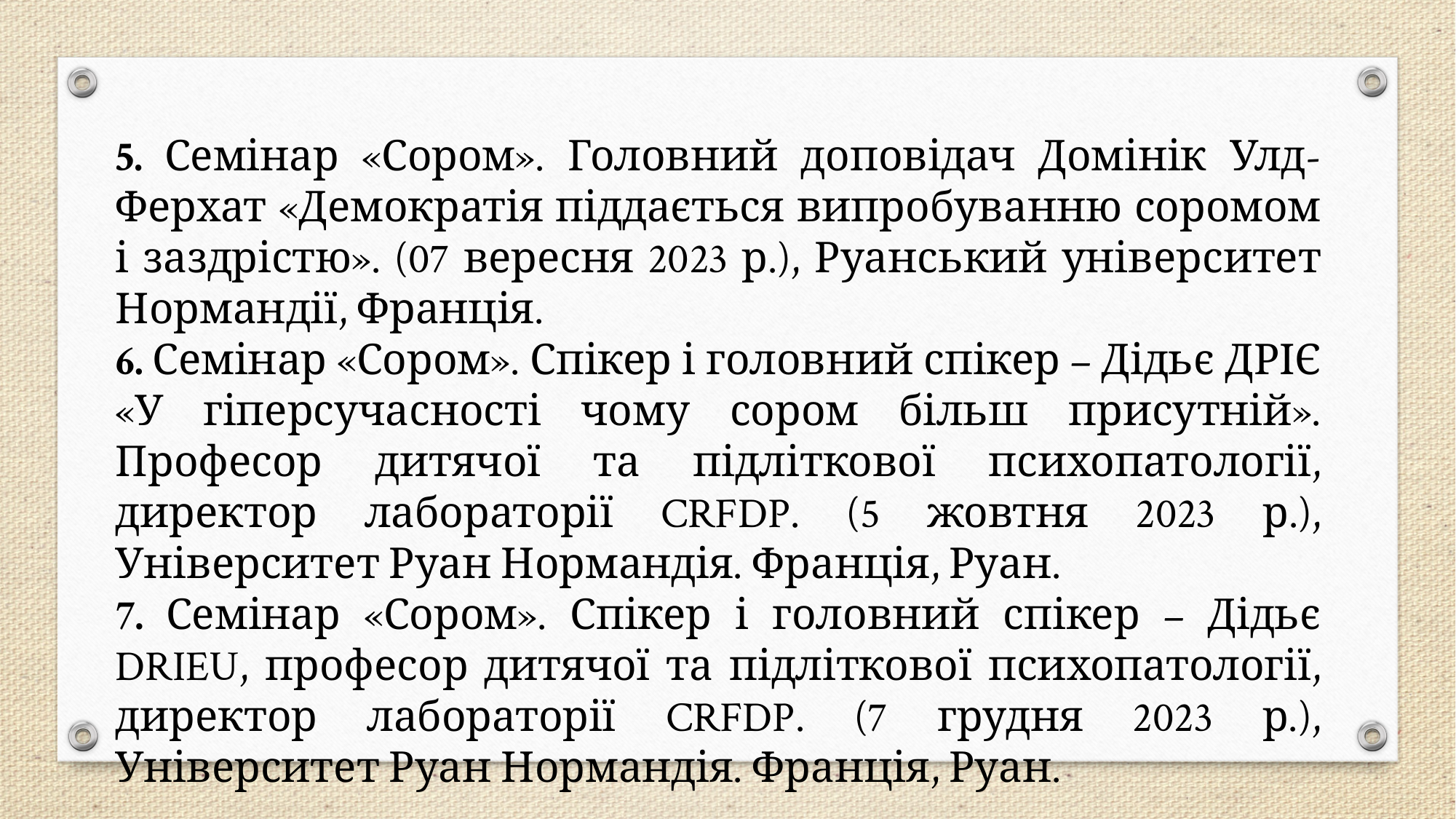

5. Семінар «Сором». Головний доповідач Домінік Улд-Ферхат «Демократія піддається випробуванню соромом і заздрістю». (07 вересня 2023 р.), Руанський університет Нормандії, Франція.
6. Семінар «Сором». Спікер і головний спікер – Дідьє ДРІЄ «У гіперсучасності чому сором більш присутній». Професор дитячої та підліткової психопатології, директор лабораторії CRFDP. (5 жовтня 2023 р.), Університет Руан Нормандія. Франція, Руан.
7. Семінар «Сором». Спікер і головний спікер – Дідьє DRIEU, професор дитячої та підліткової психопатології, директор лабораторії CRFDP. (7 грудня 2023 р.), Університет Руан Нормандія. Франція, Руан.